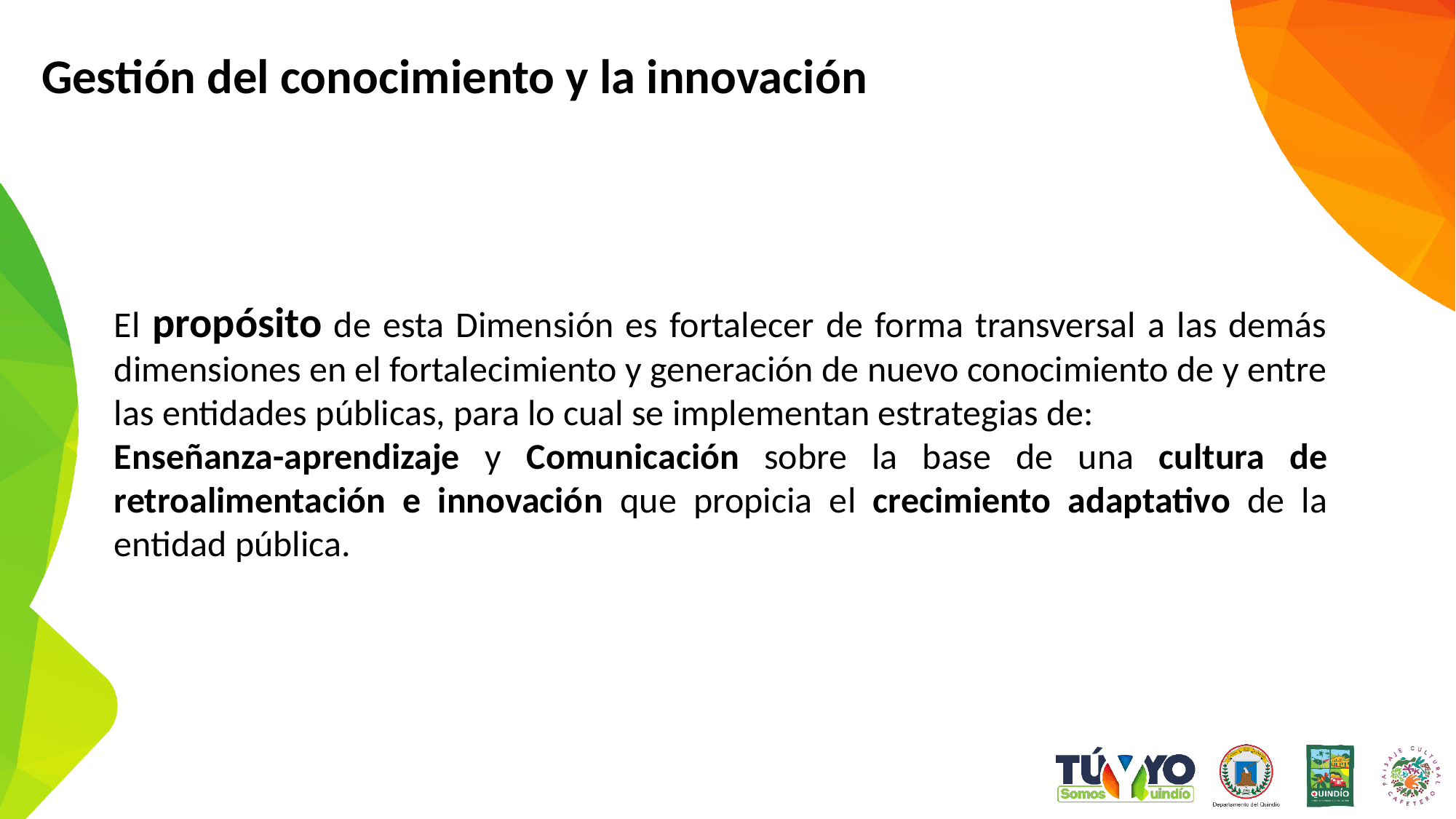

Gestión del conocimiento y la innovación
El propósito de esta Dimensión es fortalecer de forma transversal a las demás dimensiones en el fortalecimiento y generación de nuevo conocimiento de y entre las entidades públicas, para lo cual se implementan estrategias de:
Enseñanza-aprendizaje y Comunicación sobre la base de una cultura de retroalimentación e innovación que propicia el crecimiento adaptativo de la entidad pública.